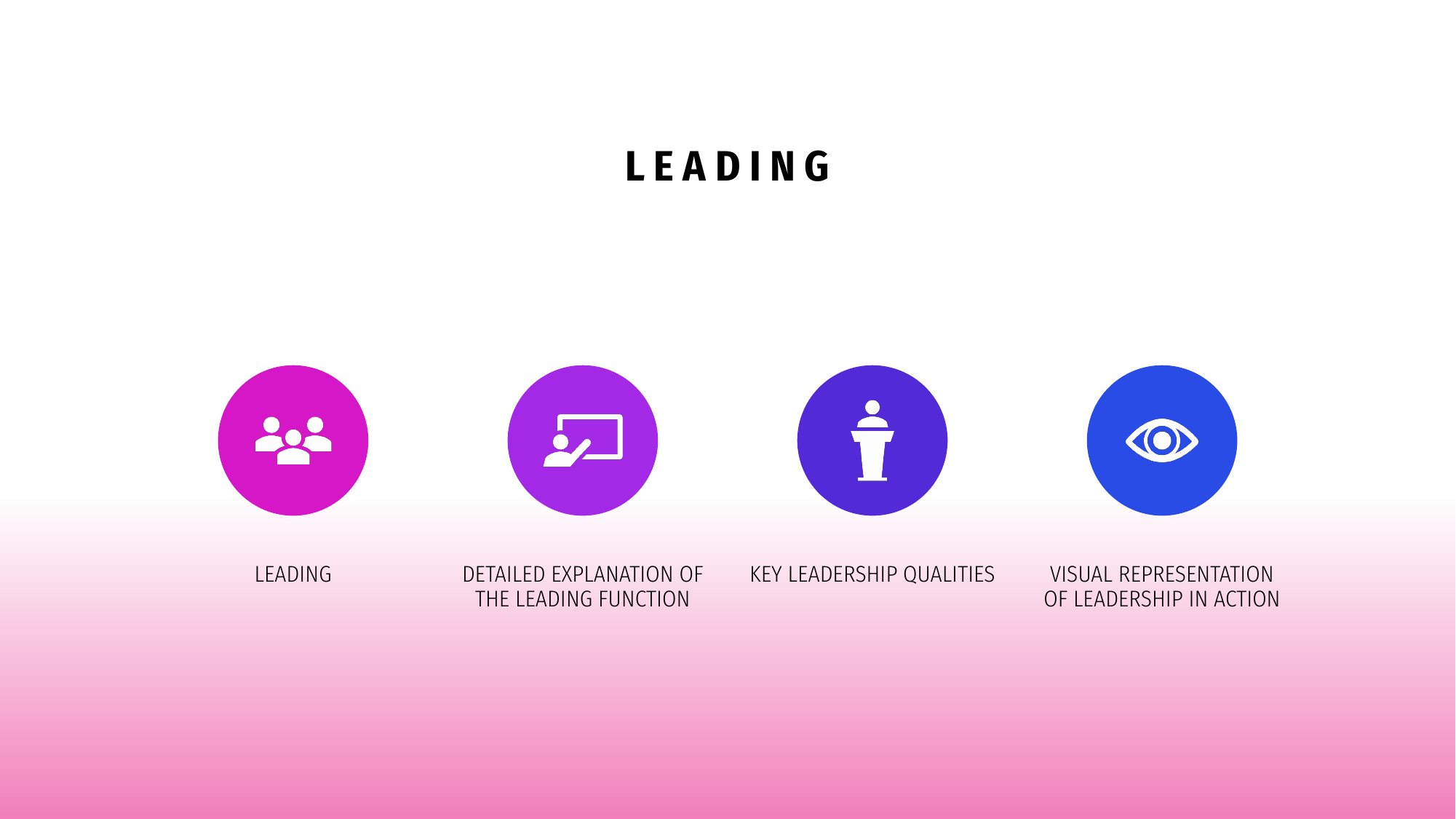

# Leading
Leading
Detailed explanation of the leading function
Key leadership qualities
Visual representation of leadership in action